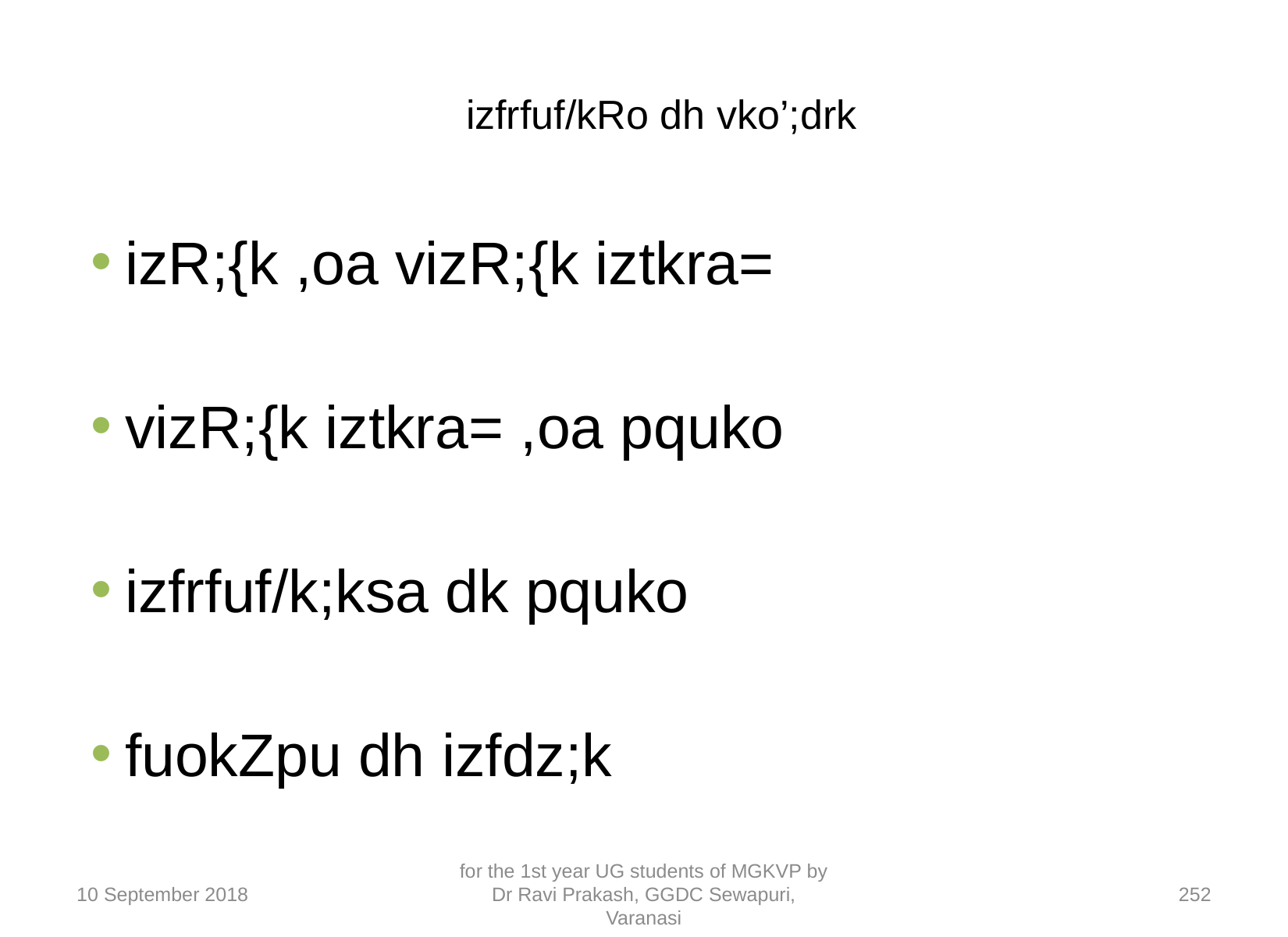

# izfrfuf/kRo dh vko’;drk
izR;{k ,oa vizR;{k iztkra=

vizR;{k iztkra= ,oa pquko

izfrfuf/k;ksa dk pquko

fuokZpu dh izfdz;k

10 September 2018
for the 1st year UG students of MGKVP by Dr Ravi Prakash, GGDC Sewapuri, Varanasi
252